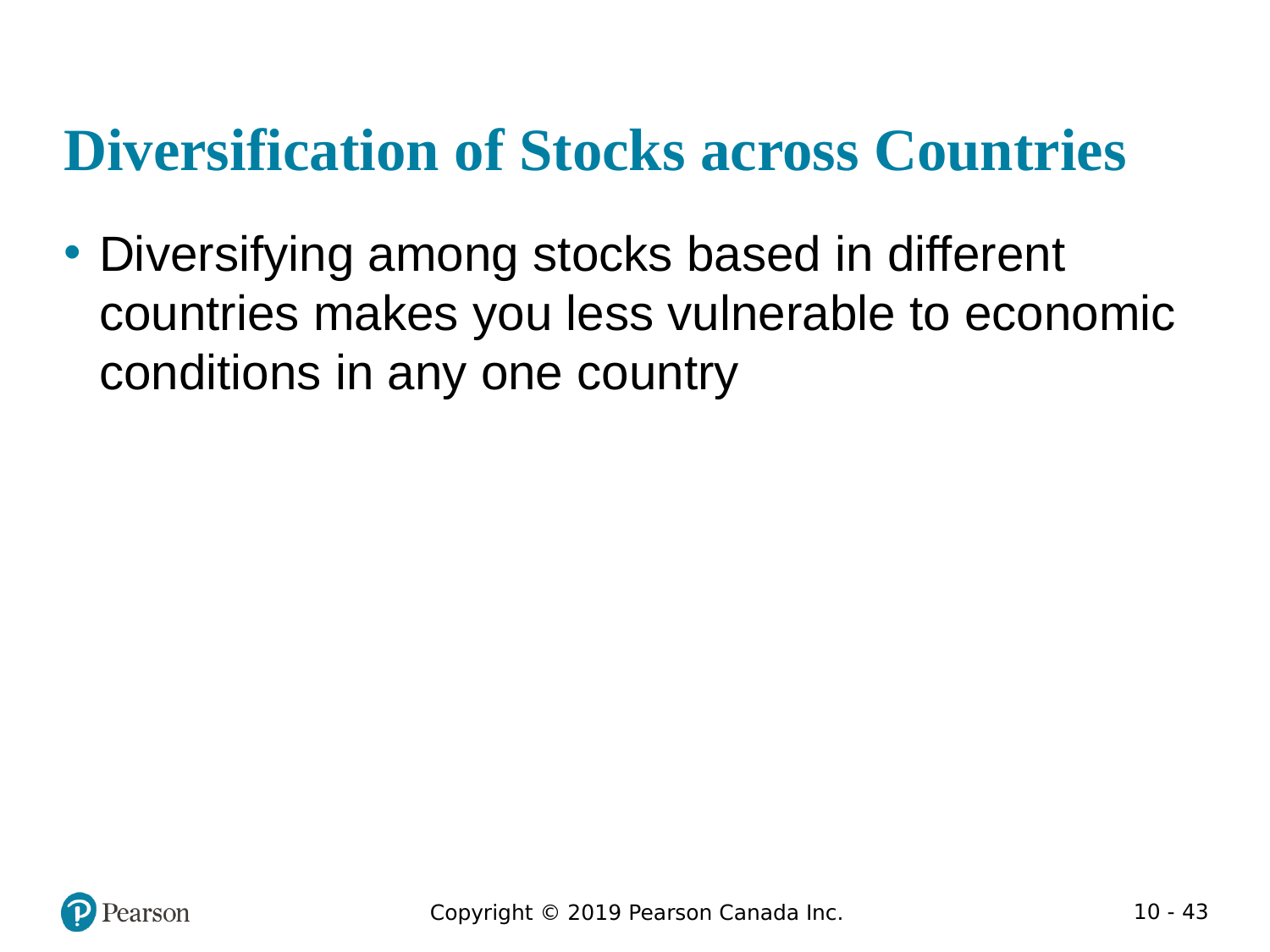

# Diversification of Stocks across Countries
Diversifying among stocks based in different countries makes you less vulnerable to economic conditions in any one country